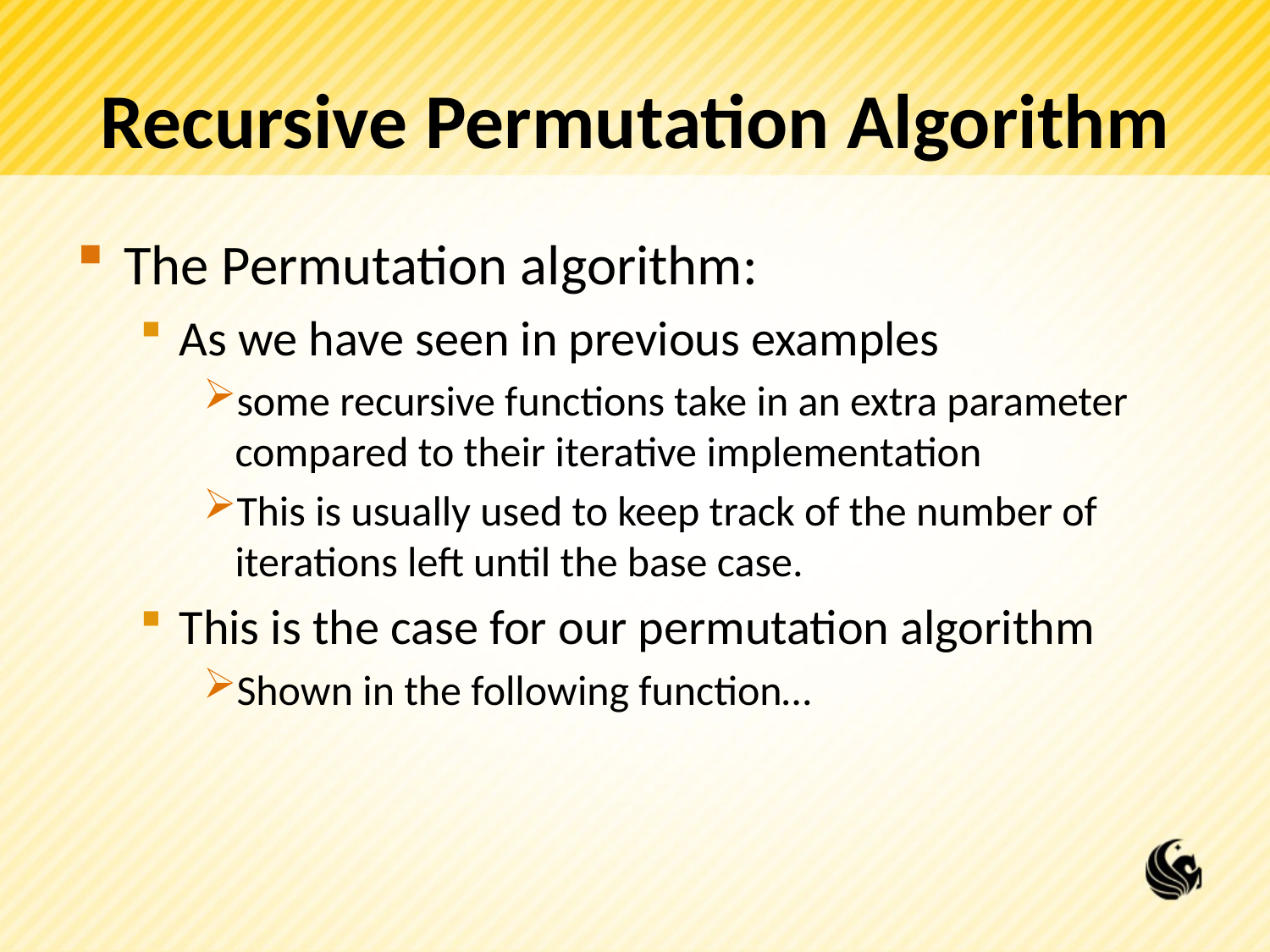

# Recursive Permutation Algorithm
The Permutation algorithm:
As we have seen in previous examples
some recursive functions take in an extra parameter compared to their iterative implementation
This is usually used to keep track of the number of iterations left until the base case.
This is the case for our permutation algorithm
Shown in the following function…